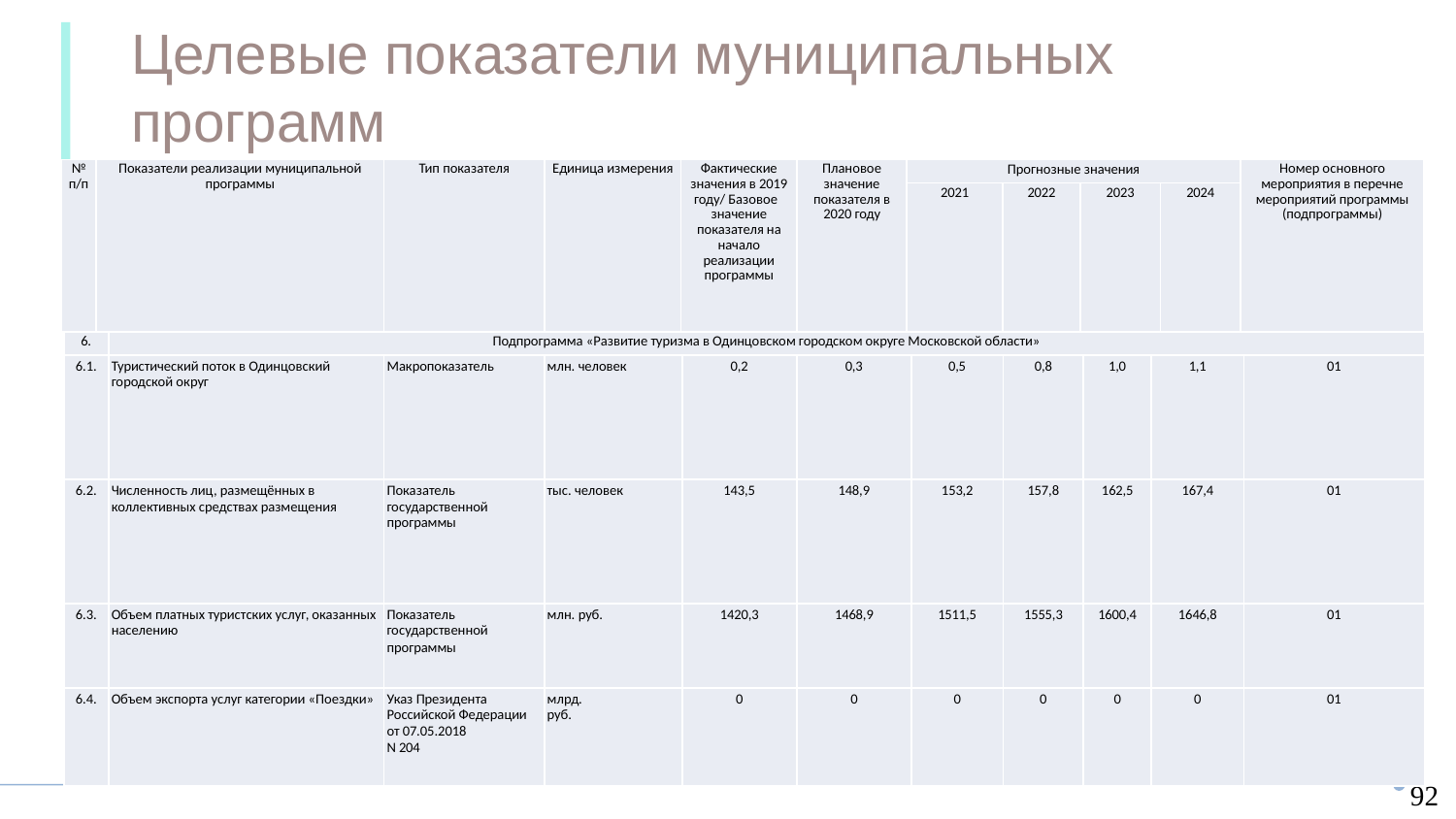

Целевые показатели муниципальных программ
МП Развитие институтов гражданского общества, повышение эффективности местного самоуправления и реализация молодежной политики

| № п/п | Показатели реализации муниципальной программы | Тип показателя | Единица измерения | Фактические значения в 2019 году/ Базовое значение показателя на начало реализации программы | Плановое значение показателя в 2020 году | Прогнозные значения |  |  |  | Номер основного мероприятия в перечне мероприятий программы (подпрограммы) |
| --- | --- | --- | --- | --- | --- | --- | --- | --- | --- | --- |
|  |  |  |  |  |  | 2021 | 2022 | 2023 | 2024 |  |

| 5. | Обеспечивающая подпрограмма |  |  |  |  |  |  |  |  |  |
| --- | --- | --- | --- | --- | --- | --- | --- | --- | --- | --- |
| 6. | Подпрограмма «Развитие туризма в Одинцовском городском округе Московской области» |  |  |  |  |  |  |  |  |  |
| 6.1. | Туристический поток в Одинцовский городской округ | Макропоказатель | млн. человек | 0,2 | 0,3 | 0,5 | 0,8 | 1,0 | 1,1 | 01 |
| 6.2. | Численность лиц, размещённых в коллективных средствах размещения | Показатель государственной программы | тыс. человек | 143,5 | 148,9 | 153,2 | 157,8 | 162,5 | 167,4 | 01 |
| 6.3. | Объем платных туристских услуг, оказанных населению | Показатель государственной программы | млн. руб. | 1420,3 | 1468,9 | 1511,5 | 1555,3 | 1600,4 | 1646,8 | 01 |
| 6.4. | Объем экспорта услуг категории «Поездки» | Указ Президента Российской Федерации от 07.05.2018 N 204 | млрд. руб. | 0 | 0 | 0 | 0 | 0 | 0 | 01 |
92